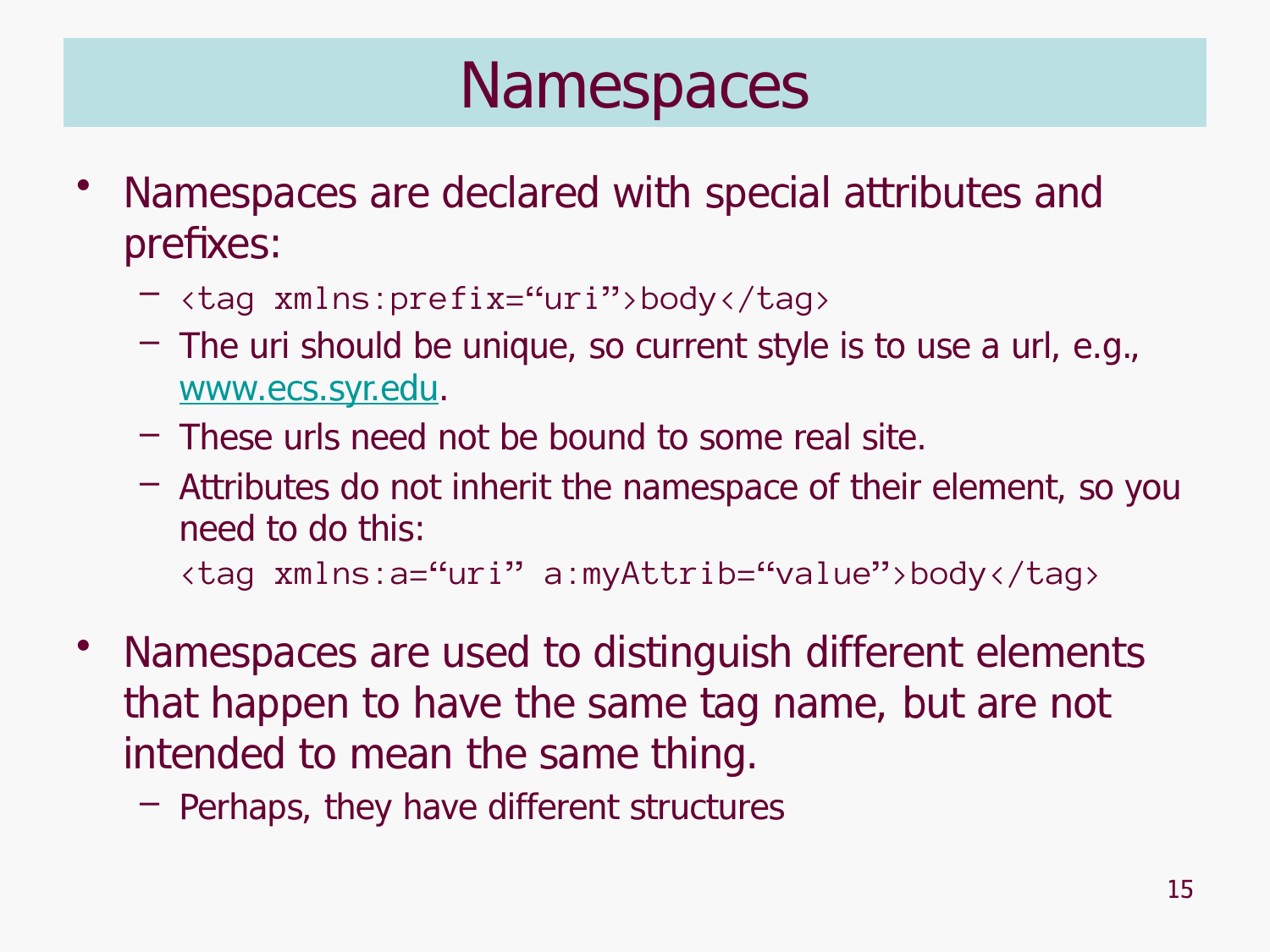

# Namespaces
Namespaces are declared with special attributes and prefixes:
<tag xmlns:prefix=“uri”>body</tag>
The uri should be unique, so current style is to use a url, e.g., www.ecs.syr.edu.
These urls need not be bound to some real site.
Attributes do not inherit the namespace of their element, so you need to do this:
<tag xmlns:a=“uri” a:myAttrib=“value”>body</tag>
Namespaces are used to distinguish different elements that happen to have the same tag name, but are not intended to mean the same thing.
Perhaps, they have different structures
15